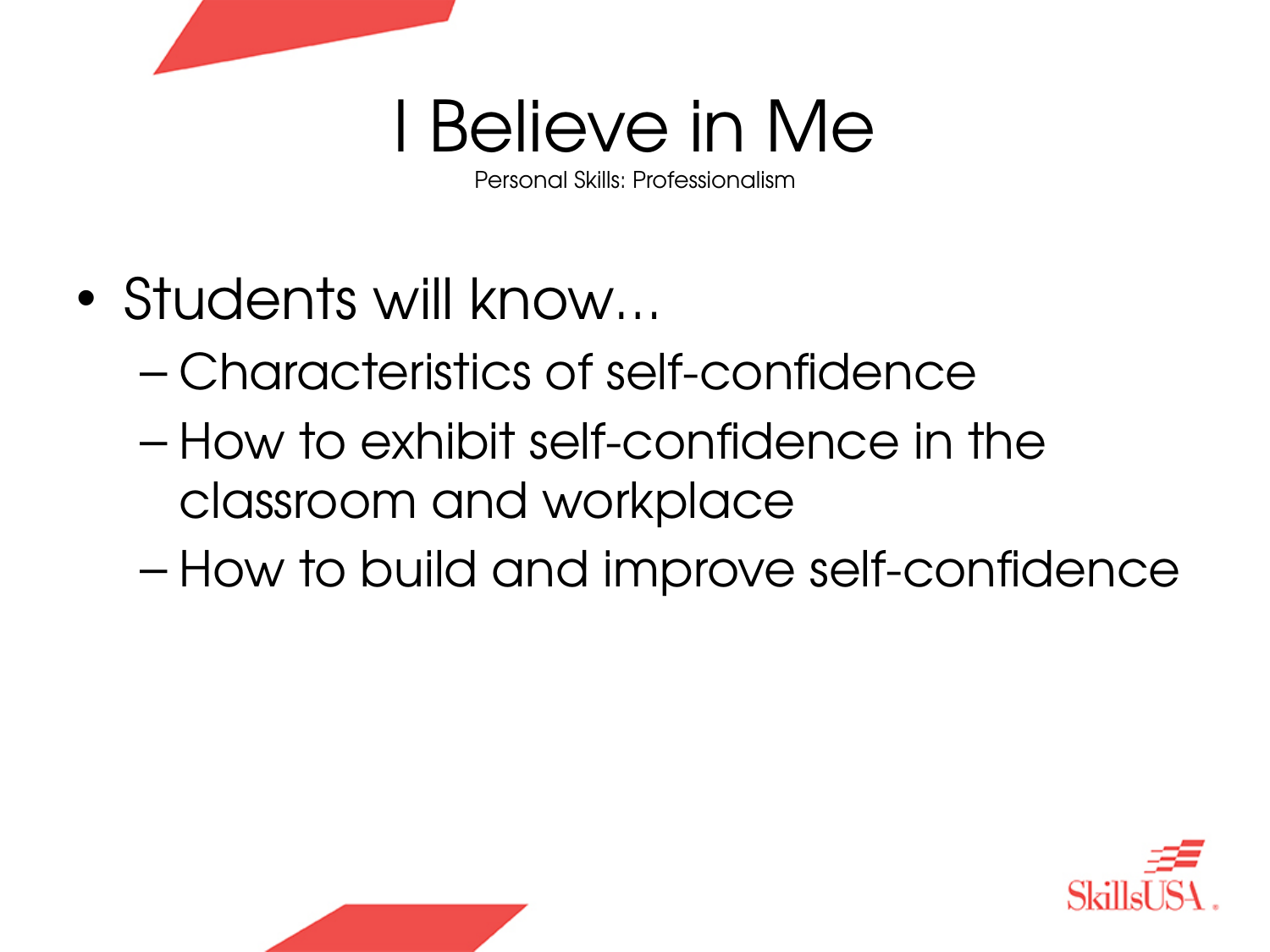

# I Believe in Me Personal Skills: Professionalism
Students will know…
Characteristics of self-confidence
How to exhibit self-confidence in the classroom and workplace
How to build and improve self-confidence